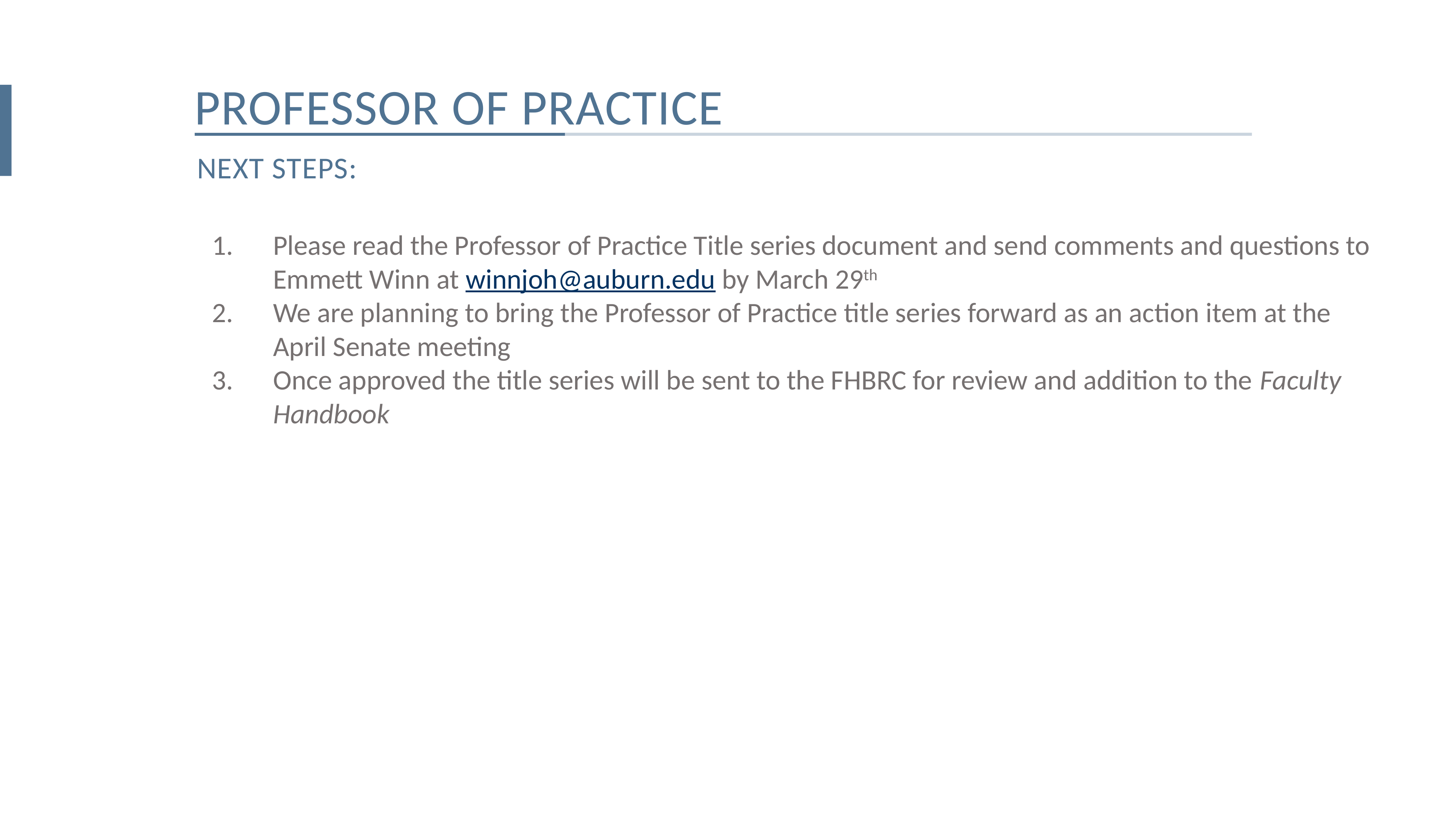

PROFESSOR OF PRACTICE

Next Steps:
Please read the Professor of Practice Title series document and send comments and questions to Emmett Winn at winnjoh@auburn.edu by March 29th
We are planning to bring the Professor of Practice title series forward as an action item at the April Senate meeting
Once approved the title series will be sent to the FHBRC for review and addition to the Faculty Handbook